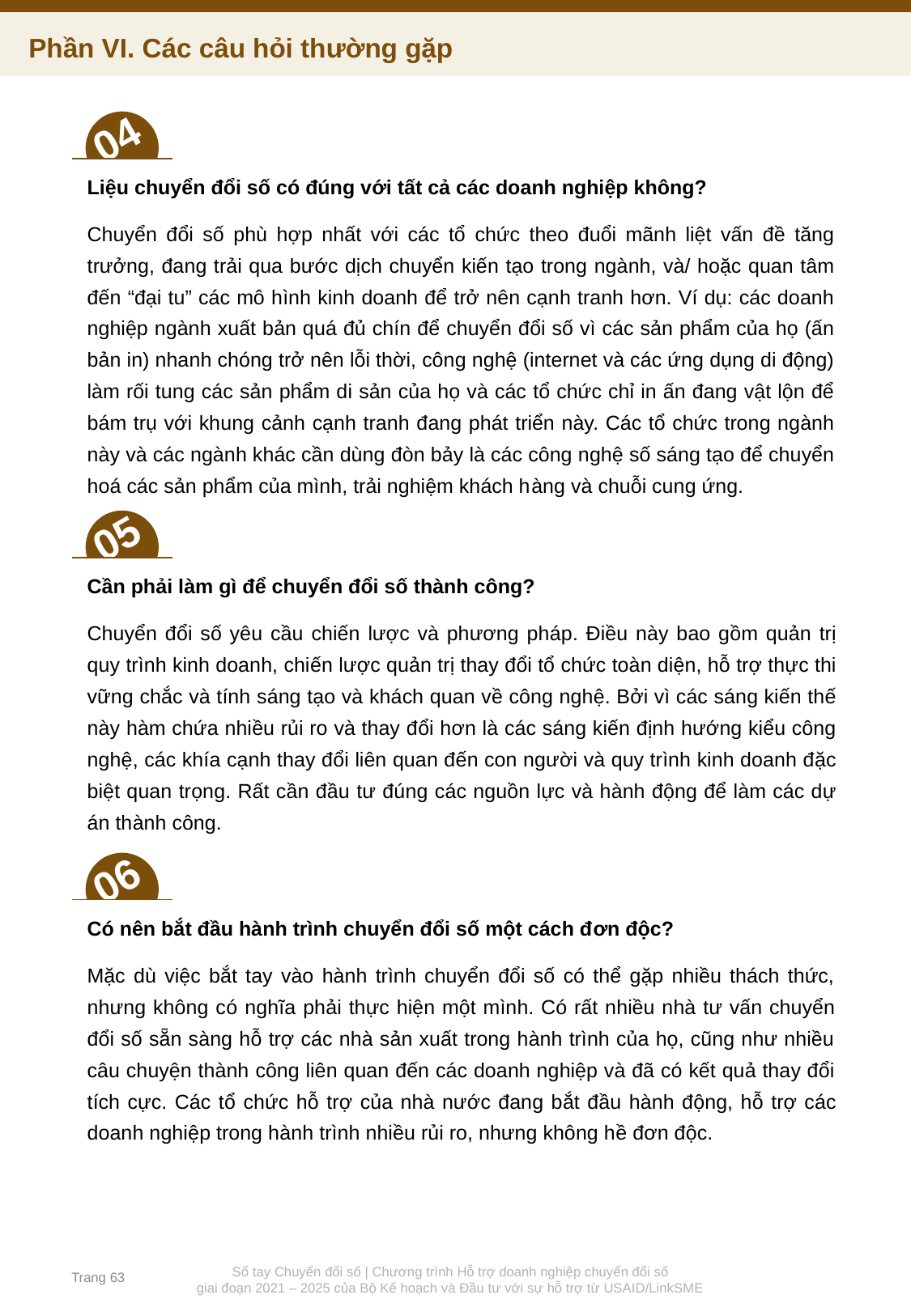

Phần VI. Các câu hỏi thường gặp
04

Liệu chuyển đổi số có đúng với tất cả các doanh nghiệp không?
Chuyển đổi số phù hợp nhất với các tổ chức theo đuổi mãnh liệt vấn đề tăng trưởng, đang trải qua bước dịch chuyển kiến tạo trong ngành, và/ hoặc quan tâm đến “đại tu” các mô hình kinh doanh để trở nên cạnh tranh hơn. Ví dụ: các doanh nghiệp ngành xuất bản quá đủ chín để chuyển đổi số vì các sản phẩm của họ (ấn bản in) nhanh chóng trở nên lỗi thời, công nghệ (internet và các ứng dụng di động) làm rối tung các sản phẩm di sản của họ và các tổ chức chỉ in ấn đang vật lộn để bám trụ với khung cảnh cạnh tranh đang phát triển này. Các tổ chức trong ngành này và các ngành khác cần dùng đòn bảy là các công nghệ số sáng tạo để chuyển hoá các sản phẩm của mình, trải nghiệm khách hàng và chuỗi cung ứng.
05

Cần phải làm gì để chuyển đổi số thành công?
Chuyển đổi số yêu cầu chiến lược và phương pháp. Điều này bao gồm quản trị quy trình kinh doanh, chiến lược quản trị thay đổi tổ chức toàn diện, hỗ trợ thực thi vững chắc và tính sáng tạo và khách quan về công nghệ. Bởi vì các sáng kiến thế này hàm chứa nhiều rủi ro và thay đổi hơn là các sáng kiến định hướng kiểu công nghệ, các khía cạnh thay đổi liên quan đến con người và quy trình kinh doanh đặc biệt quan trọng. Rất cần đầu tư đúng các nguồn lực và hành động để làm các dự án thành công.
06

Có nên bắt đầu hành trình chuyển đổi số một cách đơn độc?
Mặc dù việc bắt tay vào hành trình chuyển đổi số có thể gặp nhiều thách thức, nhưng không có nghĩa phải thực hiện một mình. Có rất nhiều nhà tư vấn chuyển đổi số sẵn sàng hỗ trợ các nhà sản xuất trong hành trình của họ, cũng như nhiều câu chuyện thành công liên quan đến các doanh nghiệp và đã có kết quả thay đổi tích cực. Các tổ chức hỗ trợ của nhà nước đang bắt đầu hành động, hỗ trợ các doanh nghiệp trong hành trình nhiều rủi ro, nhưng không hề đơn độc.
Trang 63
Sổ tay Chuyển đổi số | Chương trình Hỗ trợ doanh nghiệp chuyển đổi số
giai đoạn 2021 – 2025 của Bộ Kế hoạch và Đầu tư với sự hỗ trợ từ USAID/LinkSME